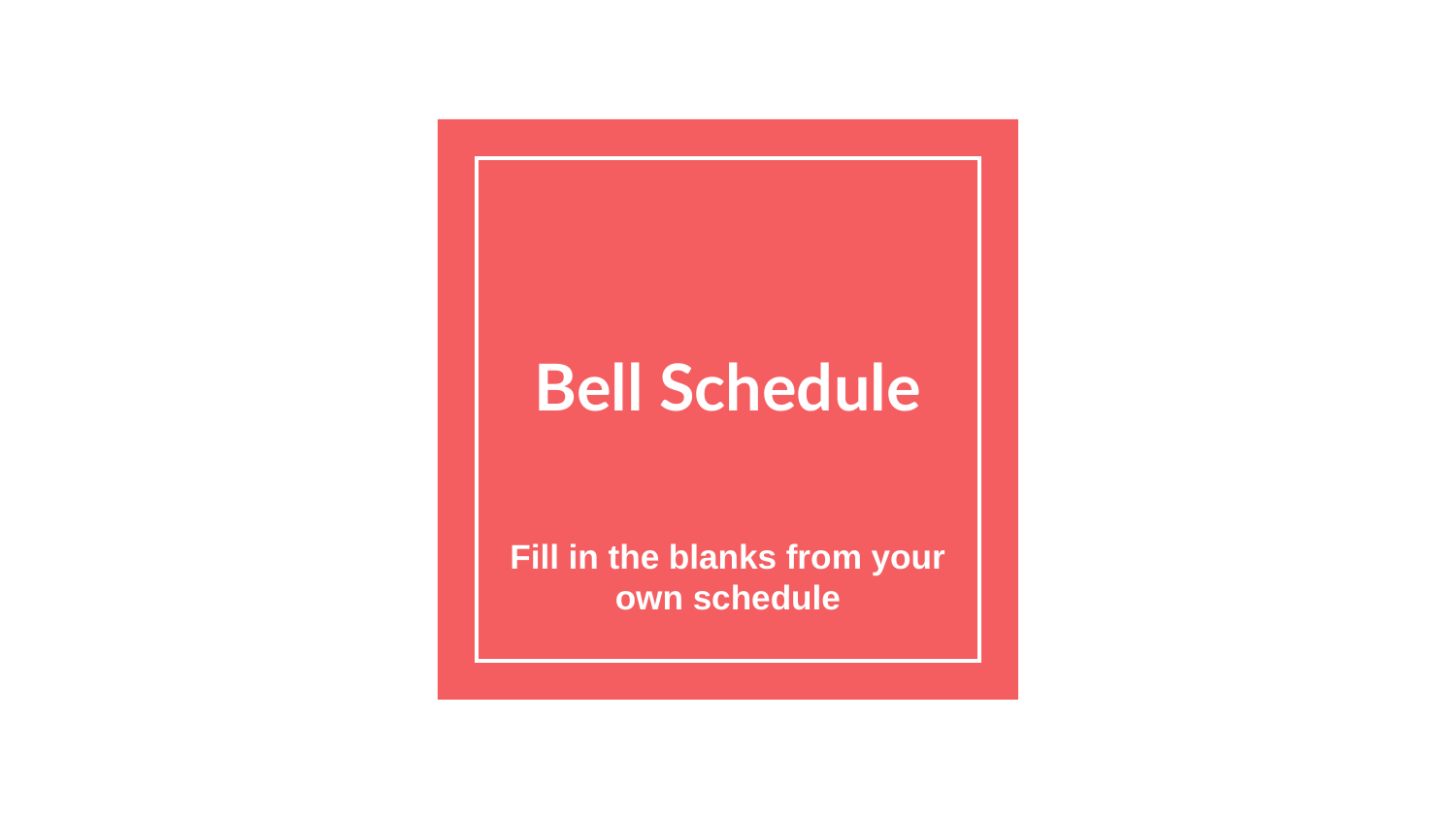

# Bell Schedule
Fill in the blanks from your own schedule